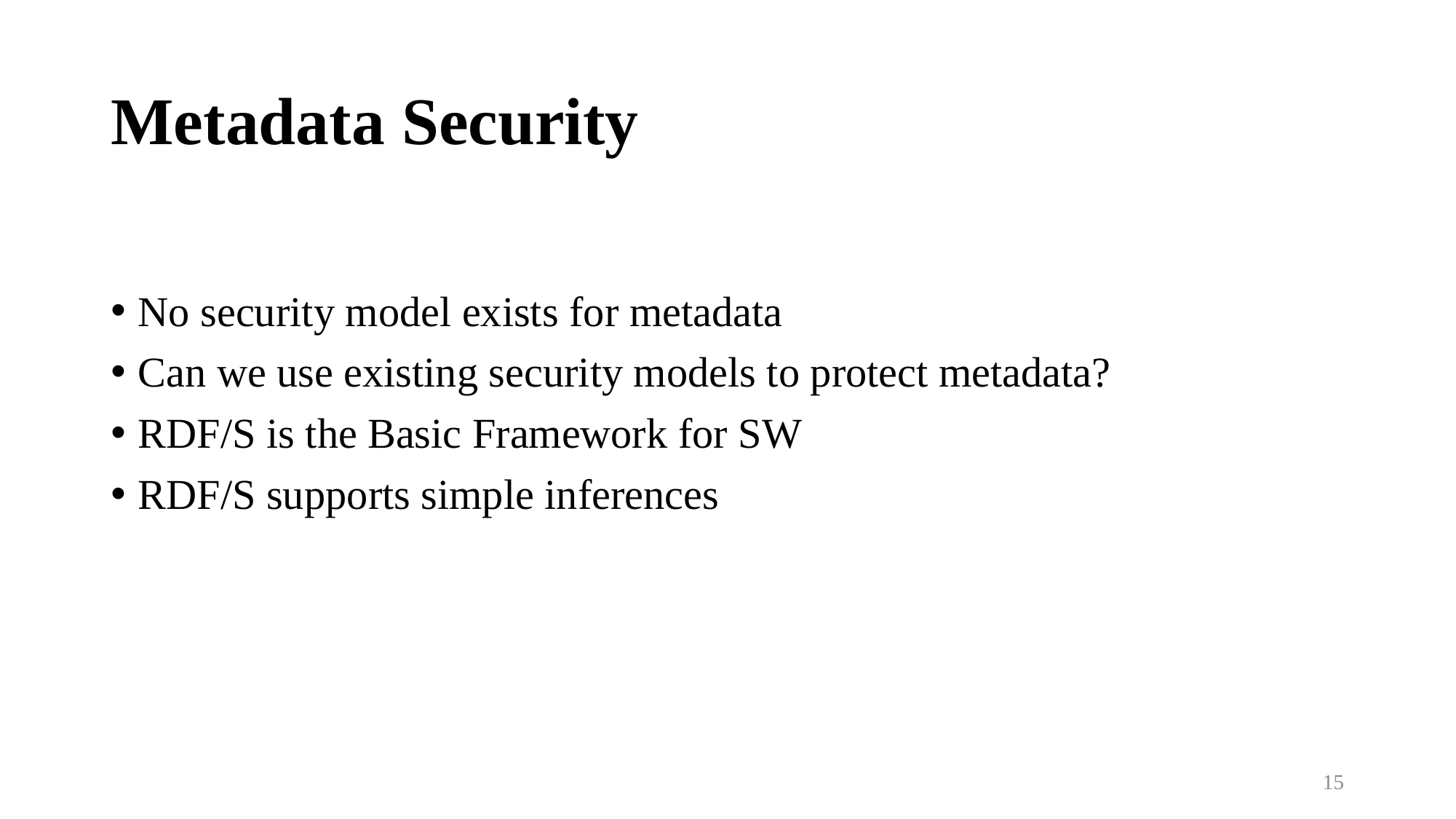

# Metadata Security

No security model exists for metadata
Can we use existing security models to protect metadata?
RDF/S is the Basic Framework for SW
RDF/S supports simple inferences

15